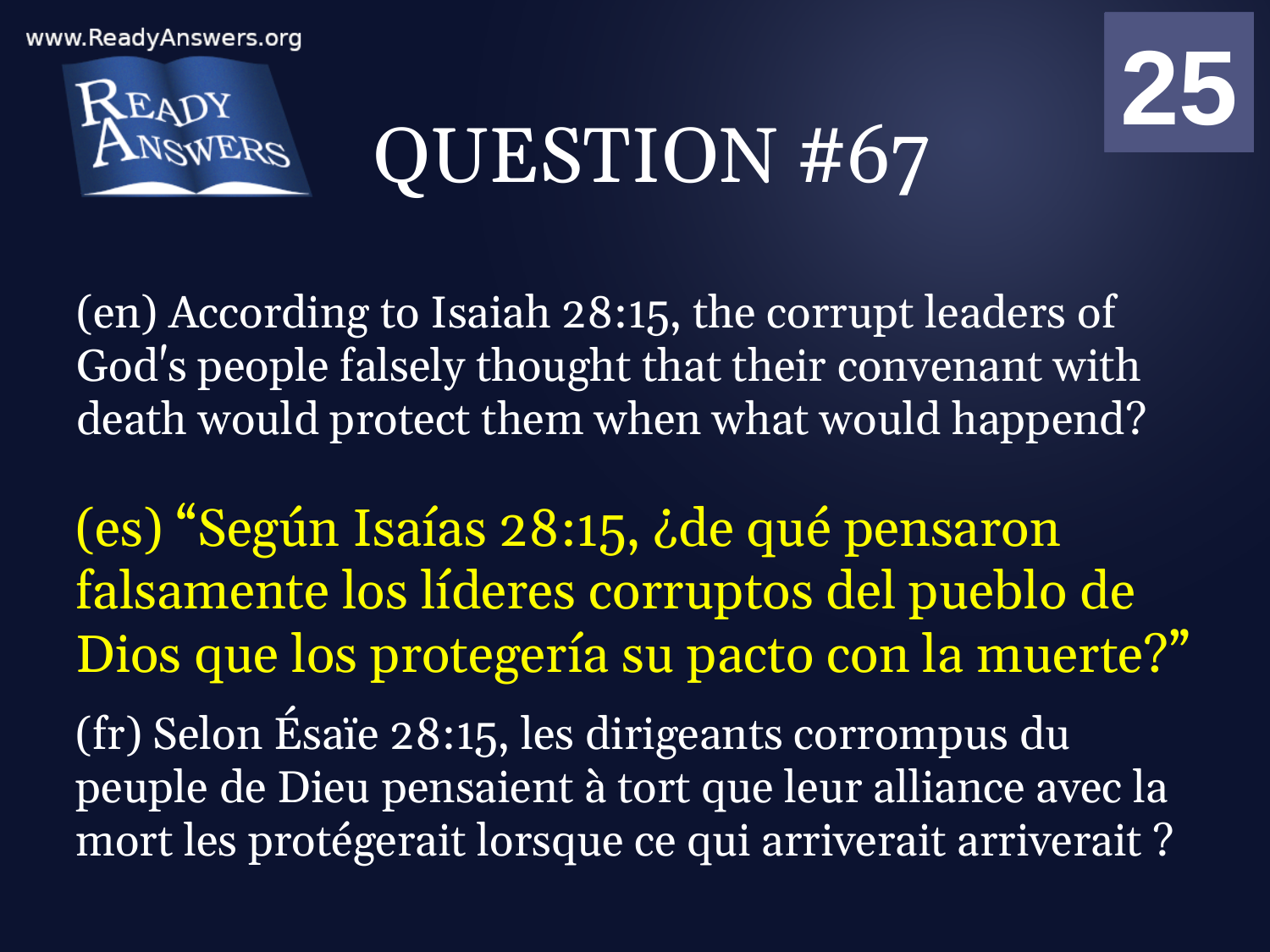

01
02
03
04
05
06
07
08
09
10
11
12
13
14
15
16
17
18
19
20
21
22
23
24
25
00
# QUESTION #67
(en) According to Isaiah 28:15, the corrupt leaders of God's people falsely thought that their convenant with death would protect them when what would happend?
(es) “Según Isaías 28:15, ¿de qué pensaron falsamente los líderes corruptos del pueblo de Dios que los protegería su pacto con la muerte?”
(fr) Selon Ésaïe 28:15, les dirigeants corrompus du peuple de Dieu pensaient à tort que leur alliance avec la mort les protégerait lorsque ce qui arriverait arriverait ?